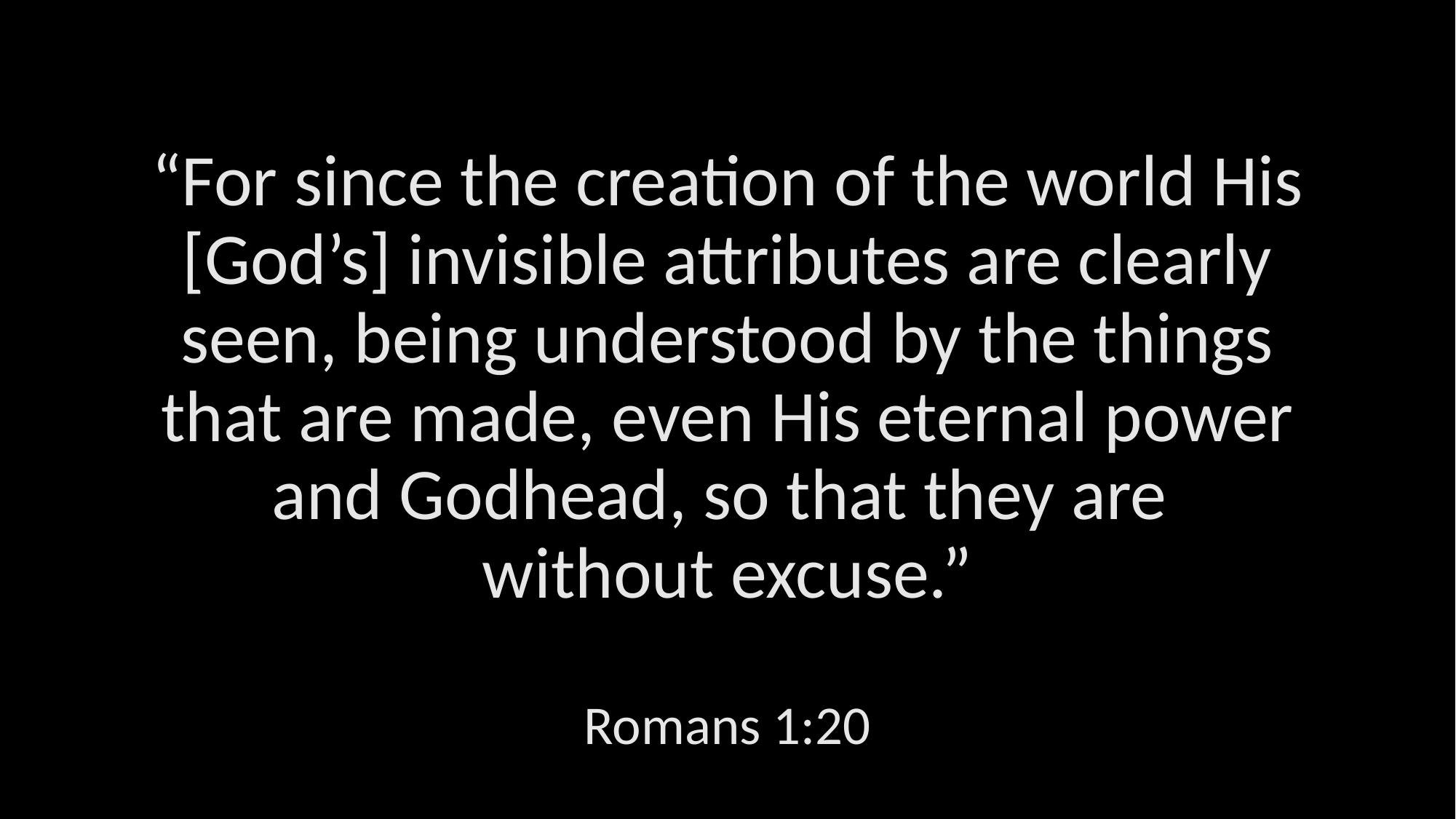

# “For since the creation of the world His [God’s] invisible attributes are clearly seen, being understood by the things that are made, even His eternal power and Godhead, so that they are without excuse.”
Romans 1:20